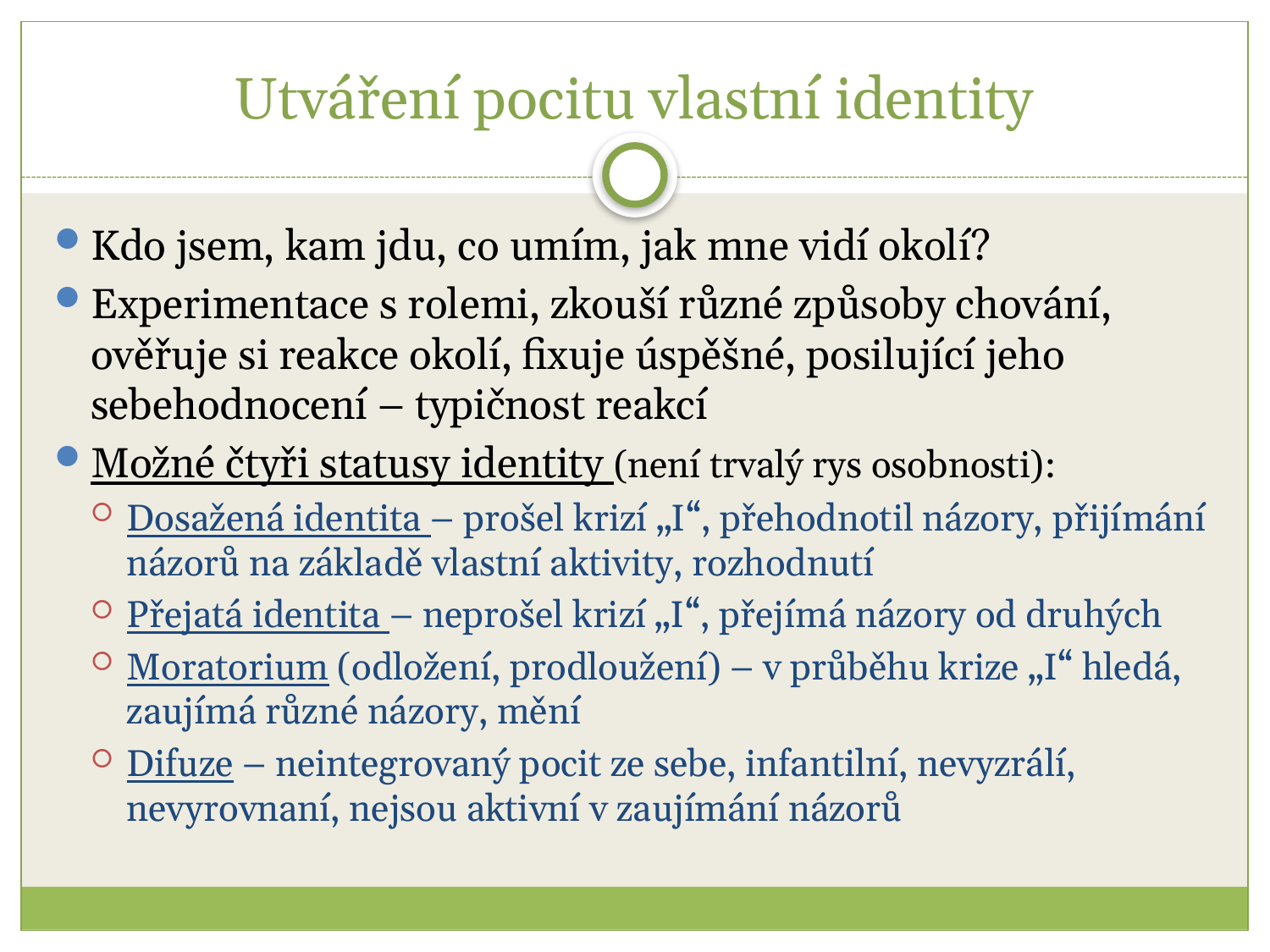

# Utváření pocitu vlastní identity
Kdo jsem, kam jdu, co umím, jak mne vidí okolí?
Experimentace s rolemi, zkouší různé způsoby chování, ověřuje si reakce okolí, fixuje úspěšné, posilující jeho sebehodnocení – typičnost reakcí
Možné čtyři statusy identity (není trvalý rys osobnosti):
Dosažená identita – prošel krizí „I“, přehodnotil názory, přijímání názorů na základě vlastní aktivity, rozhodnutí
Přejatá identita – neprošel krizí „I“, přejímá názory od druhých
Moratorium (odložení, prodloužení) – v průběhu krize „I“ hledá, zaujímá různé názory, mění
Difuze – neintegrovaný pocit ze sebe, infantilní, nevyzrálí, nevyrovnaní, nejsou aktivní v zaujímání názorů